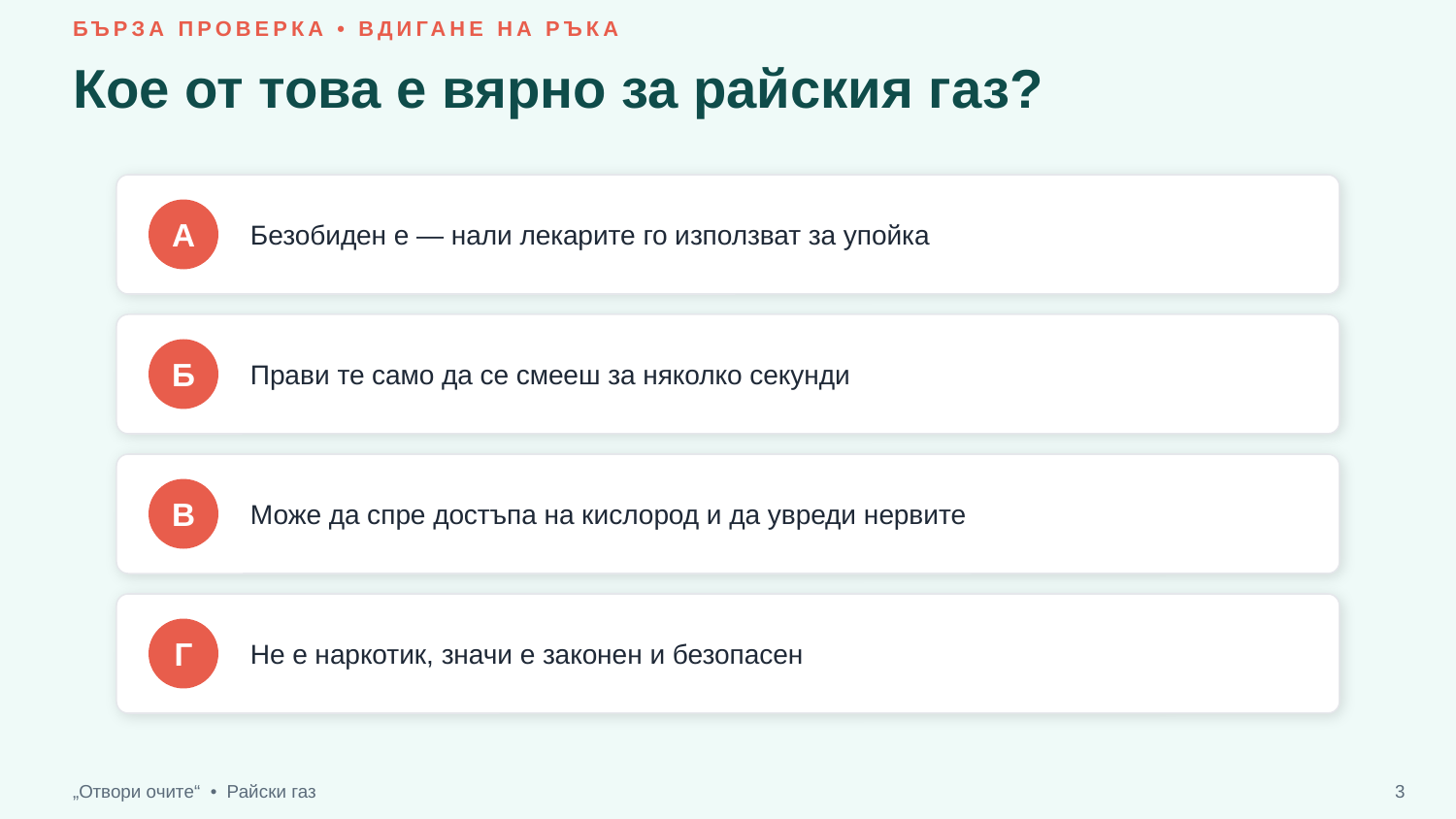

БЪРЗА ПРОВЕРКА • ВДИГАНЕ НА РЪКА
Кое от това е вярно за райския газ?

Безобиден е — нали лекарите го използват за упойка

А

Прави те само да се смееш за няколко секунди

Б

Може да спре достъпа на кислород и да увреди нервите

В

Не е наркотик, значи е законен и безопасен

Г
„Отвори очите“  •  Райски газ
3